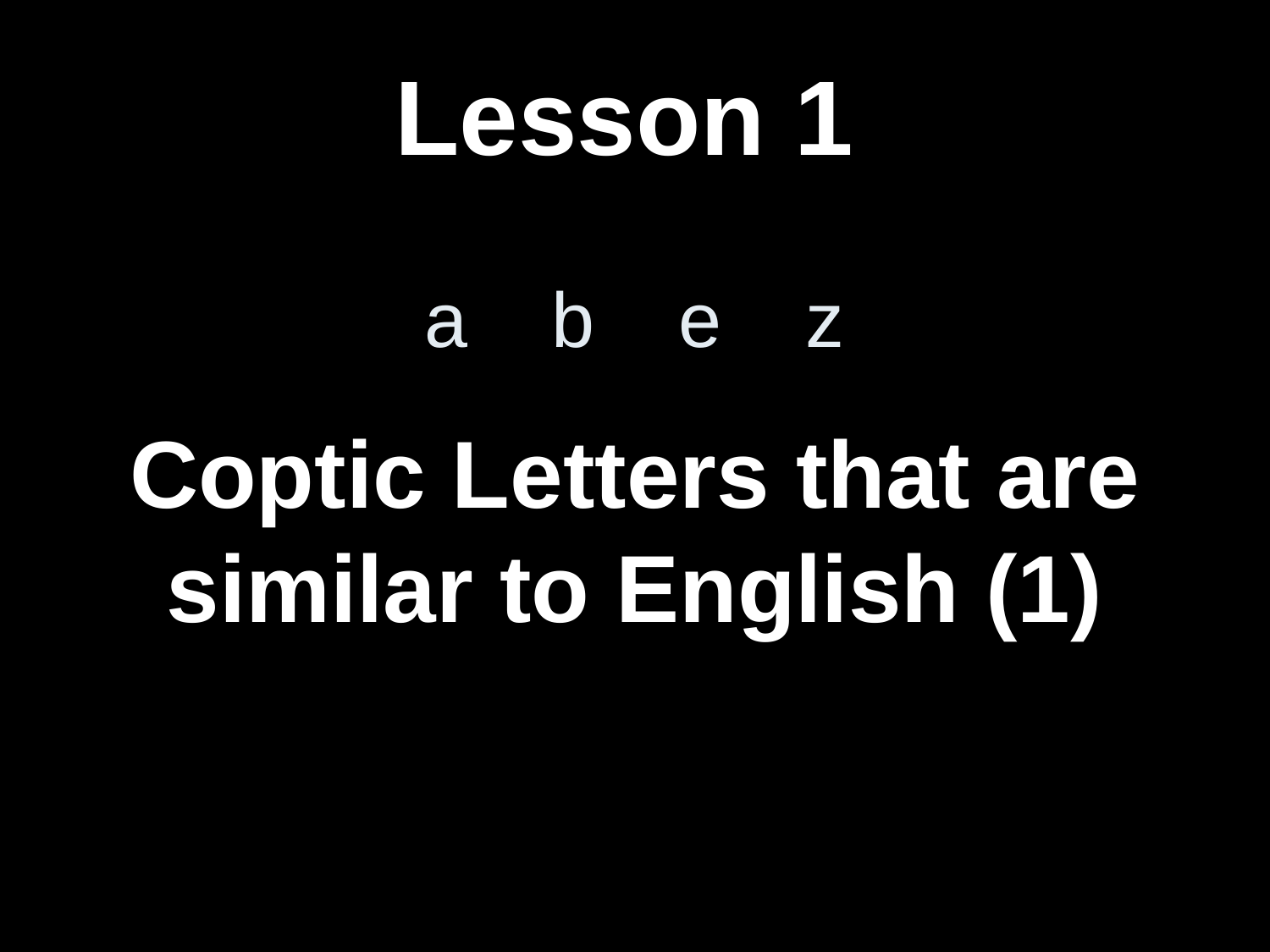

Lesson 1

a 	b 	e 	z
# Coptic Letters that are similar to English (1)